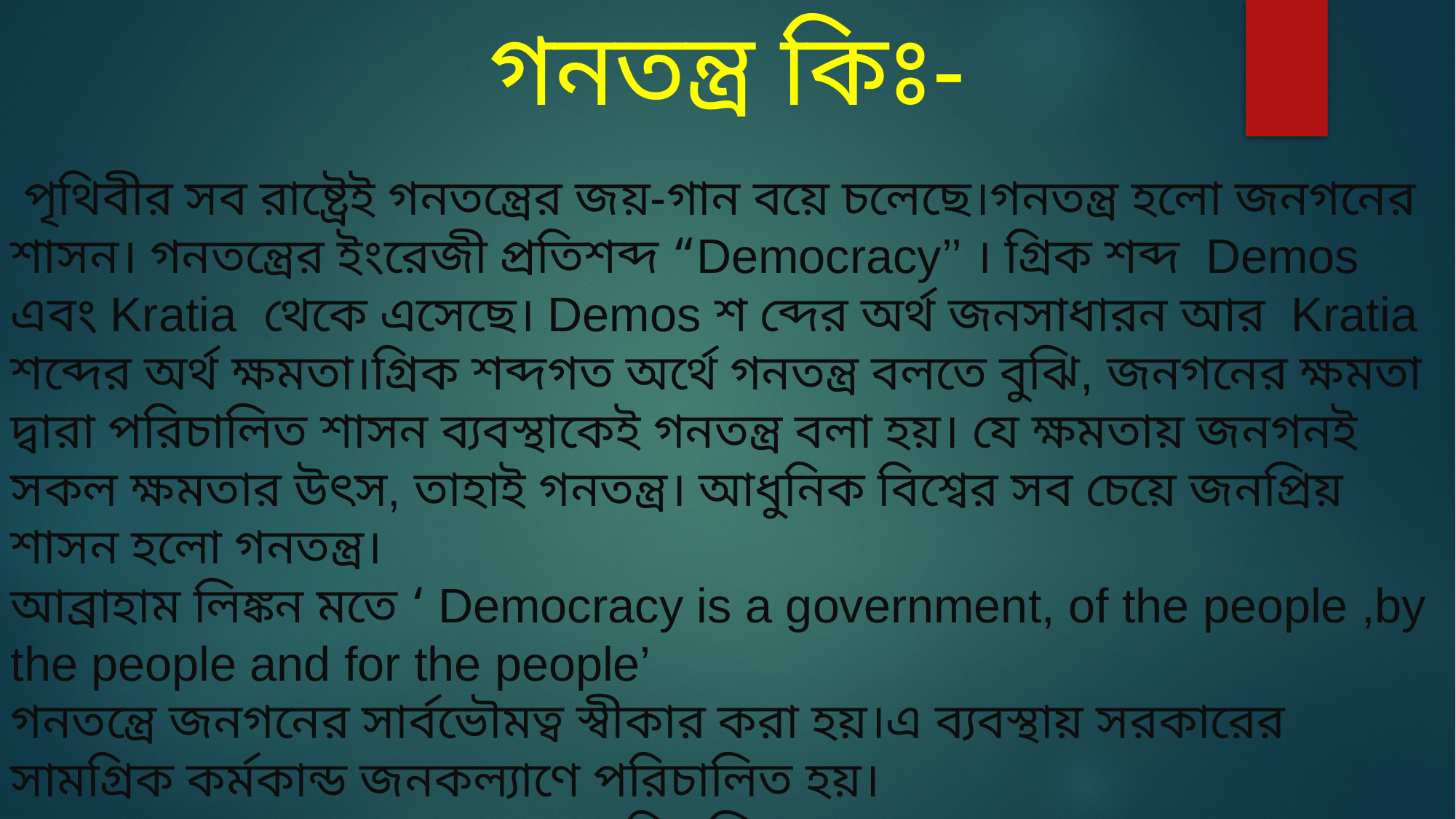

গনতন্ত্র কিঃ-
 পৃথিবীর সব রাষ্ট্রেই গনতন্ত্রের জয়-গান বয়ে চলেছে।গনতন্ত্র হলো জনগনের শাসন। গনতন্ত্রের ইংরেজী প্রতিশব্দ “Democracy’’ । গ্রিক শব্দ  Demos  এবং Kratia  থেকে এসেছে। Demos শ ব্দের অর্থ জনসাধারন আর  Kratia শব্দের অর্থ ক্ষমতা।গ্রিক শব্দগত অর্থে গনতন্ত্র বলতে বুঝি, জনগনের ক্ষমতা দ্বারা পরিচালিত শাসন ব্যবস্থাকেই গনতন্ত্র বলা হয়। যে ক্ষমতায় জনগনই সকল ক্ষমতার উৎস, তাহাই গনতন্ত্র। আধুনিক বিশ্বের সব চেয়ে জনপ্রিয় শাসন হলো গনতন্ত্র।
আব্রাহাম লিঙ্কন মতে ‘ Democracy is a government, of the people ,by the people and for the people’
গনতন্ত্রে জনগনের সার্বভৌমত্ব স্বীকার করা হয়।এ ব্যবস্থায় সরকারের সামগ্রিক কর্মকান্ড জনকল্যাণে পরিচালিত হয়।
 সুতরাং জনগনের ক্ষমতা দ্বারা পরিচালিত শাসন ব্যবস্থাকে গনতন্ত্র বলে।